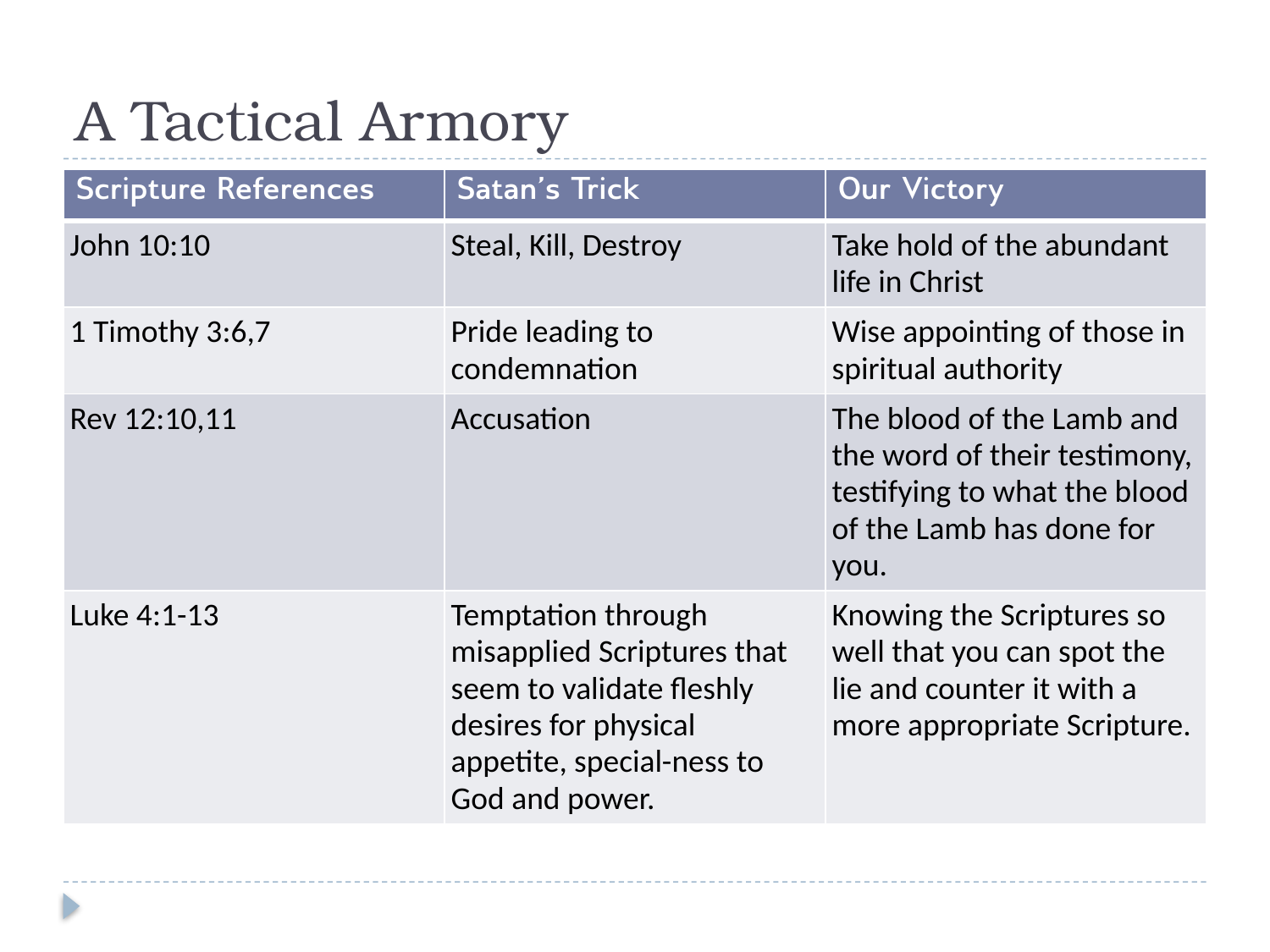

# A Tactical Armory
| Scripture References | Satan’s Trick | Our Victory |
| --- | --- | --- |
| John 10:10 | Steal, Kill, Destroy | Take hold of the abundant life in Christ |
| 1 Timothy 3:6,7 | Pride leading to condemnation | Wise appointing of those in spiritual authority |
| Rev 12:10,11 | Accusation | The blood of the Lamb and the word of their testimony, testifying to what the blood of the Lamb has done for you. |
| Luke 4:1-13 | Temptation through misapplied Scriptures that seem to validate fleshly desires for physical appetite, special-ness to God and power. | Knowing the Scriptures so well that you can spot the lie and counter it with a more appropriate Scripture. |